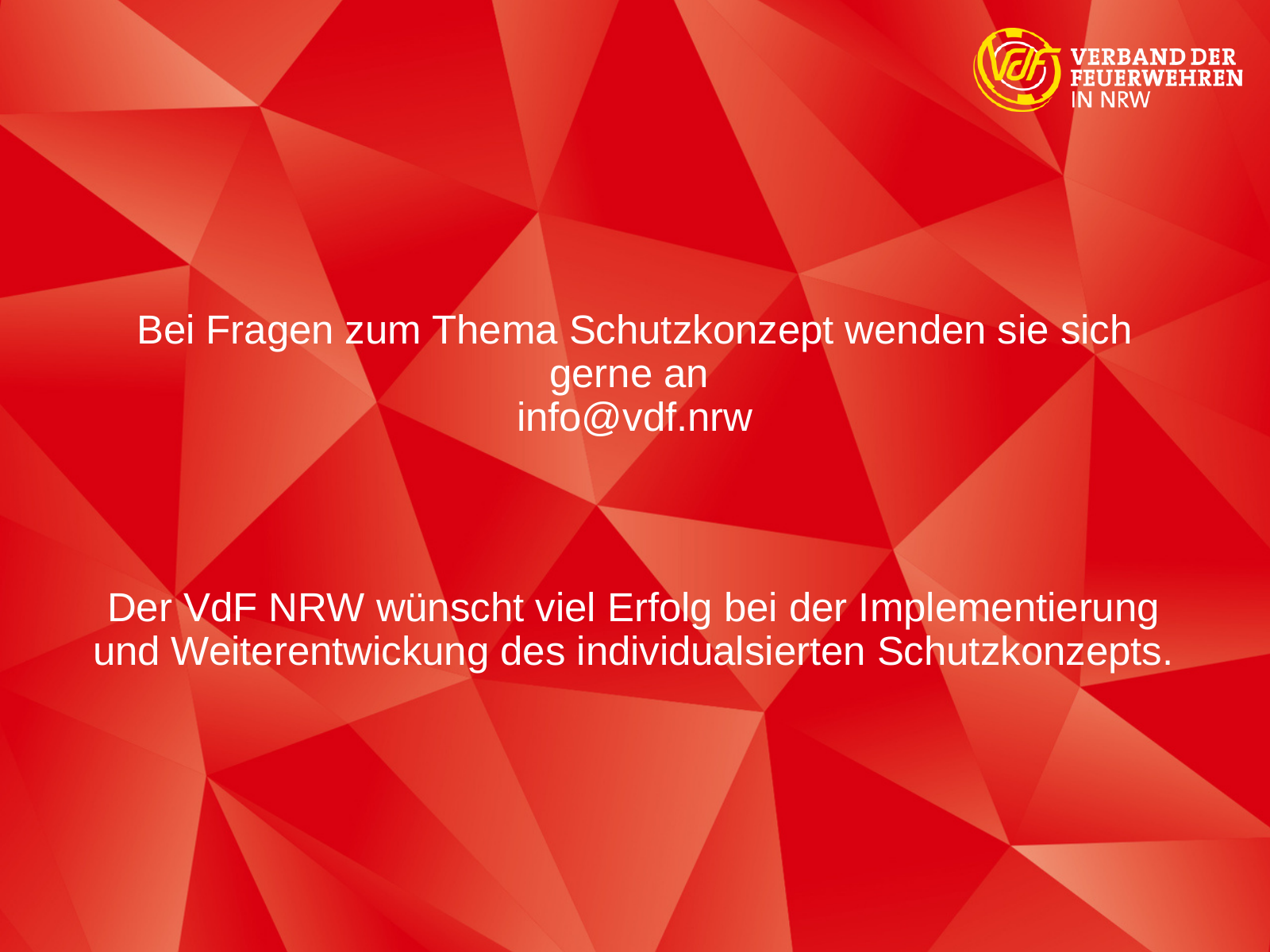

Bei Fragen zum Thema Schutzkonzept wenden sie sich gerne an
info@vdf.nrw

Der VdF NRW wünscht viel Erfolg bei der Implementierung und Weiterentwickung des individualsierten Schutzkonzepts.